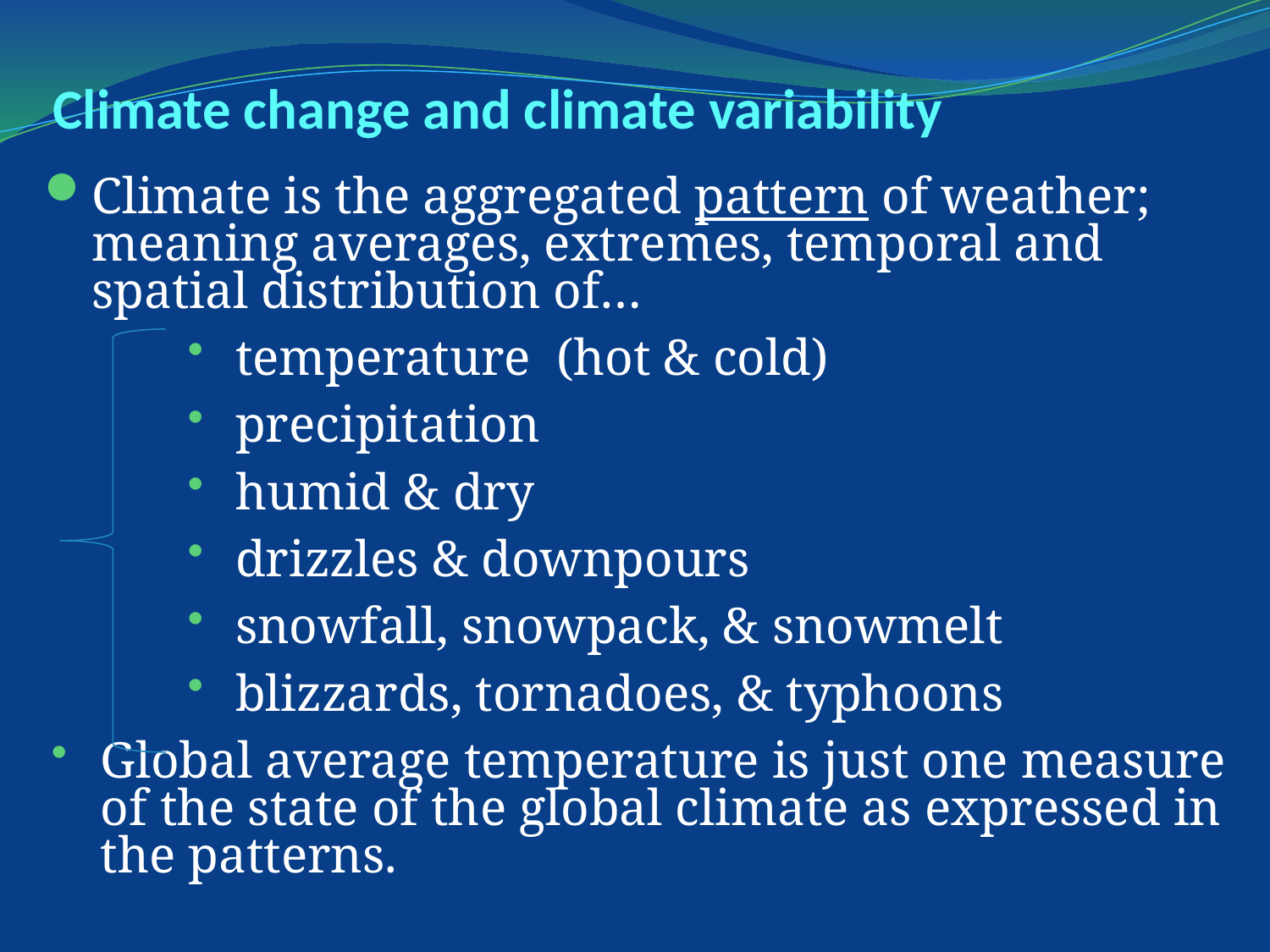

# Climate change and climate variability
Climate is the aggregated pattern of weather;  meaning averages, extremes, temporal and  spatial distribution of…
temperature  (hot & cold)
precipitation
humid & dry
drizzles & downpours
snowfall, snowpack, & snowmelt
blizzards, tornadoes, & typhoons
Global average temperature is just one measure of the state of the global climate as expressed in the patterns.